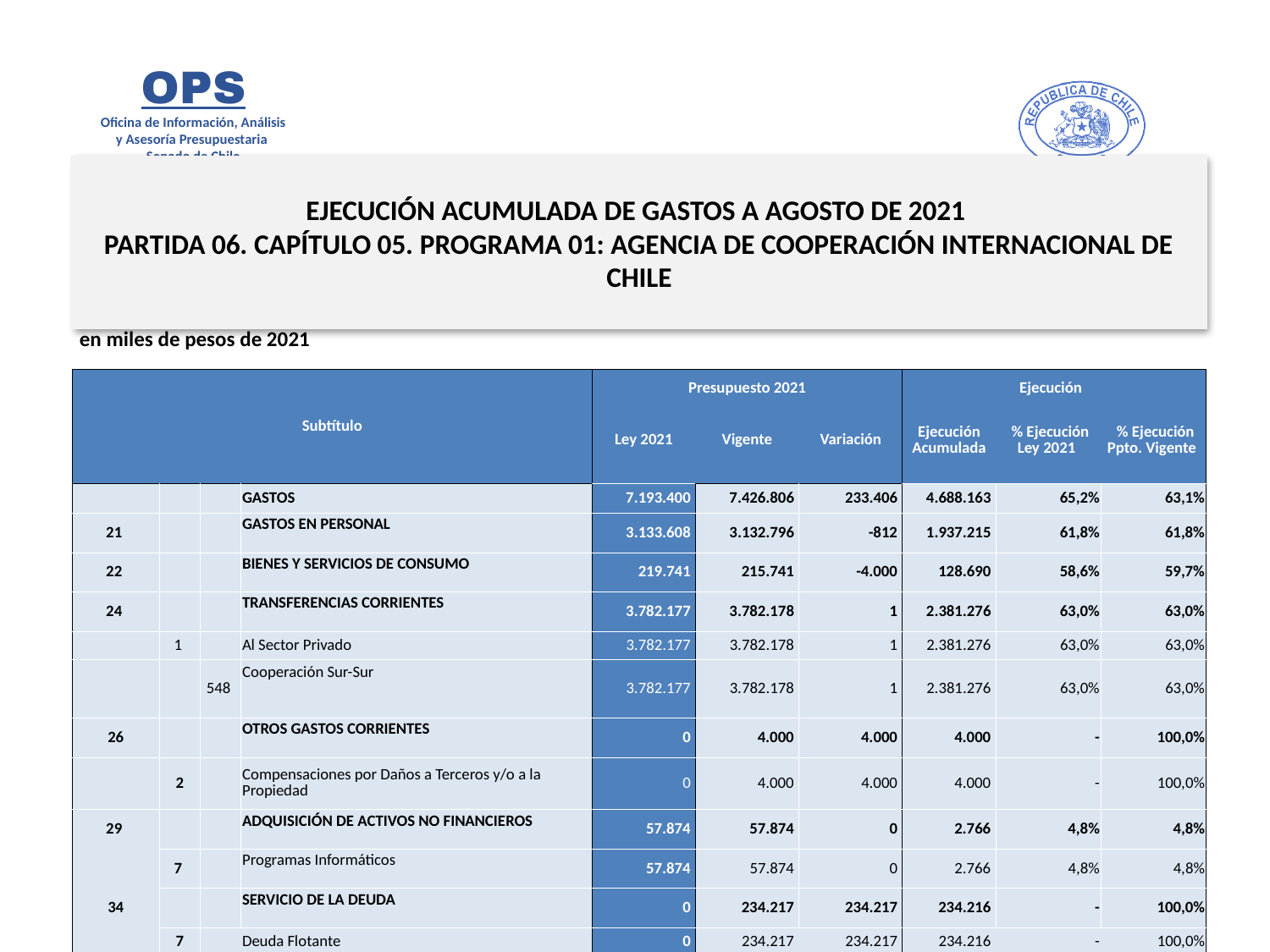

# EJECUCIÓN ACUMULADA DE GASTOS A AGOSTO DE 2021 PARTIDA 06. CAPÍTULO 05. PROGRAMA 01: AGENCIA DE COOPERACIÓN INTERNACIONAL DE CHILE
en miles de pesos de 2021
| Subtítulo |  |  |  | Presupuesto 2021 |  |  | Ejecución |  |  |
| --- | --- | --- | --- | --- | --- | --- | --- | --- | --- |
|  |  |  |  | Ley 2021 | Vigente | Variación | Ejecución Acumulada | % Ejecución Ley 2021 | % Ejecución Ppto. Vigente |
|  |  |  | GASTOS | 7.193.400 | 7.426.806 | 233.406 | 4.688.163 | 65,2% | 63,1% |
| 21 |  |  | GASTOS EN PERSONAL | 3.133.608 | 3.132.796 | -812 | 1.937.215 | 61,8% | 61,8% |
| 22 |  |  | BIENES Y SERVICIOS DE CONSUMO | 219.741 | 215.741 | -4.000 | 128.690 | 58,6% | 59,7% |
| 24 |  |  | TRANSFERENCIAS CORRIENTES | 3.782.177 | 3.782.178 | 1 | 2.381.276 | 63,0% | 63,0% |
|  | 1 |  | Al Sector Privado | 3.782.177 | 3.782.178 | 1 | 2.381.276 | 63,0% | 63,0% |
|  |  | 548 | Cooperación Sur-Sur | 3.782.177 | 3.782.178 | 1 | 2.381.276 | 63,0% | 63,0% |
| 26 |  |  | OTROS GASTOS CORRIENTES | 0 | 4.000 | 4.000 | 4.000 | - | 100,0% |
|  | 2 |  | Compensaciones por Daños a Terceros y/o a la Propiedad | 0 | 4.000 | 4.000 | 4.000 | - | 100,0% |
| 29 |  |  | ADQUISICIÓN DE ACTIVOS NO FINANCIEROS | 57.874 | 57.874 | 0 | 2.766 | 4,8% | 4,8% |
|  | 7 |  | Programas Informáticos | 57.874 | 57.874 | 0 | 2.766 | 4,8% | 4,8% |
| 34 |  |  | SERVICIO DE LA DEUDA | 0 | 234.217 | 234.217 | 234.216 | - | 100,0% |
|  | 7 |  | Deuda Flotante | 0 | 234.217 | 234.217 | 234.216 | - | 100,0% |
Fuente: Elaboración propia en base  a Informes de ejecución presupuestaria mensual de DIPRES
13